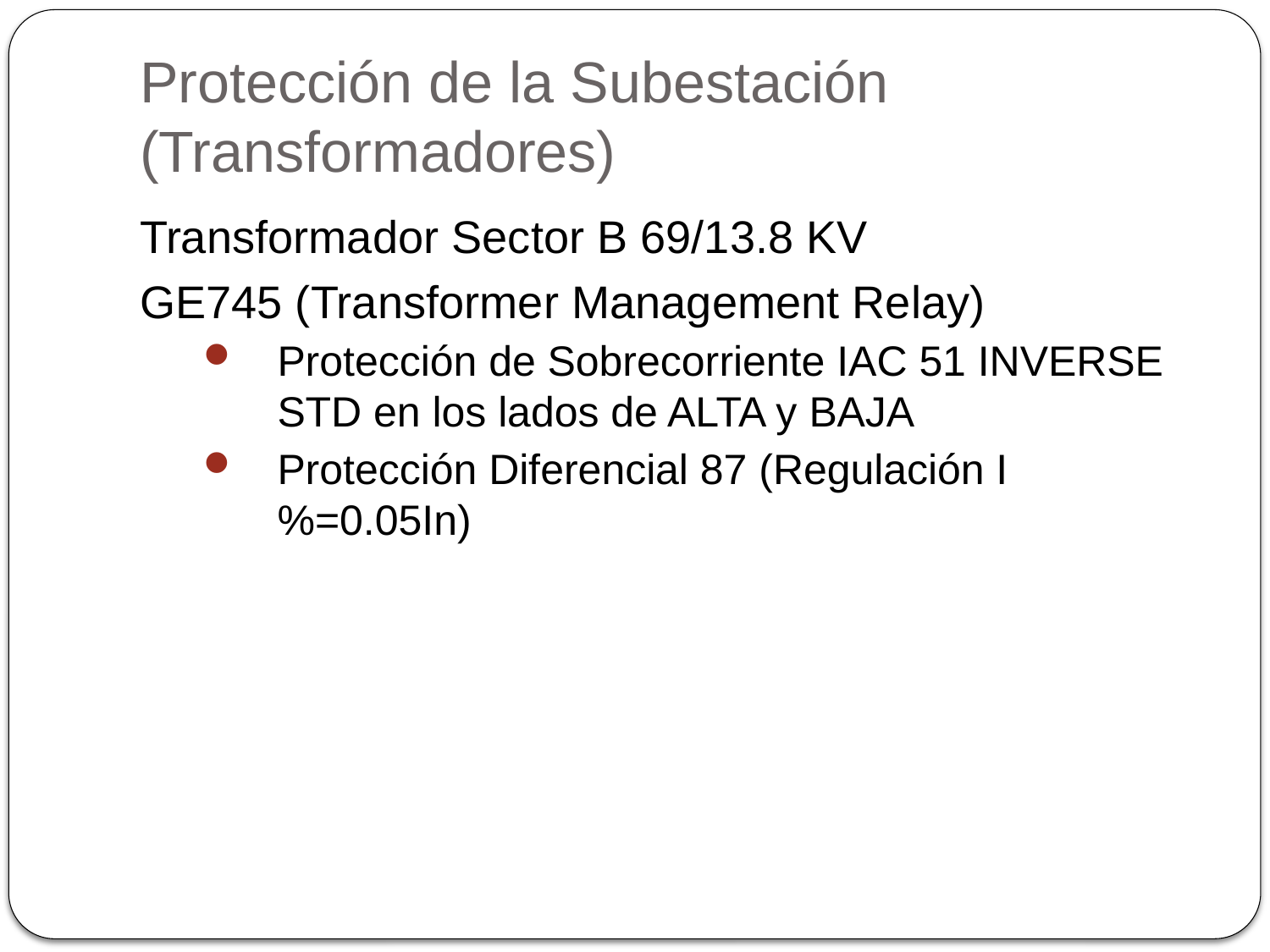

# Protección de la Subestación (Transformadores)
Transformador Sector B 69/13.8 KV
GE745 (Transformer Management Relay)
Protección de Sobrecorriente IAC 51 INVERSE STD en los lados de ALTA y BAJA
Protección Diferencial 87 (Regulación I%=0.05In)